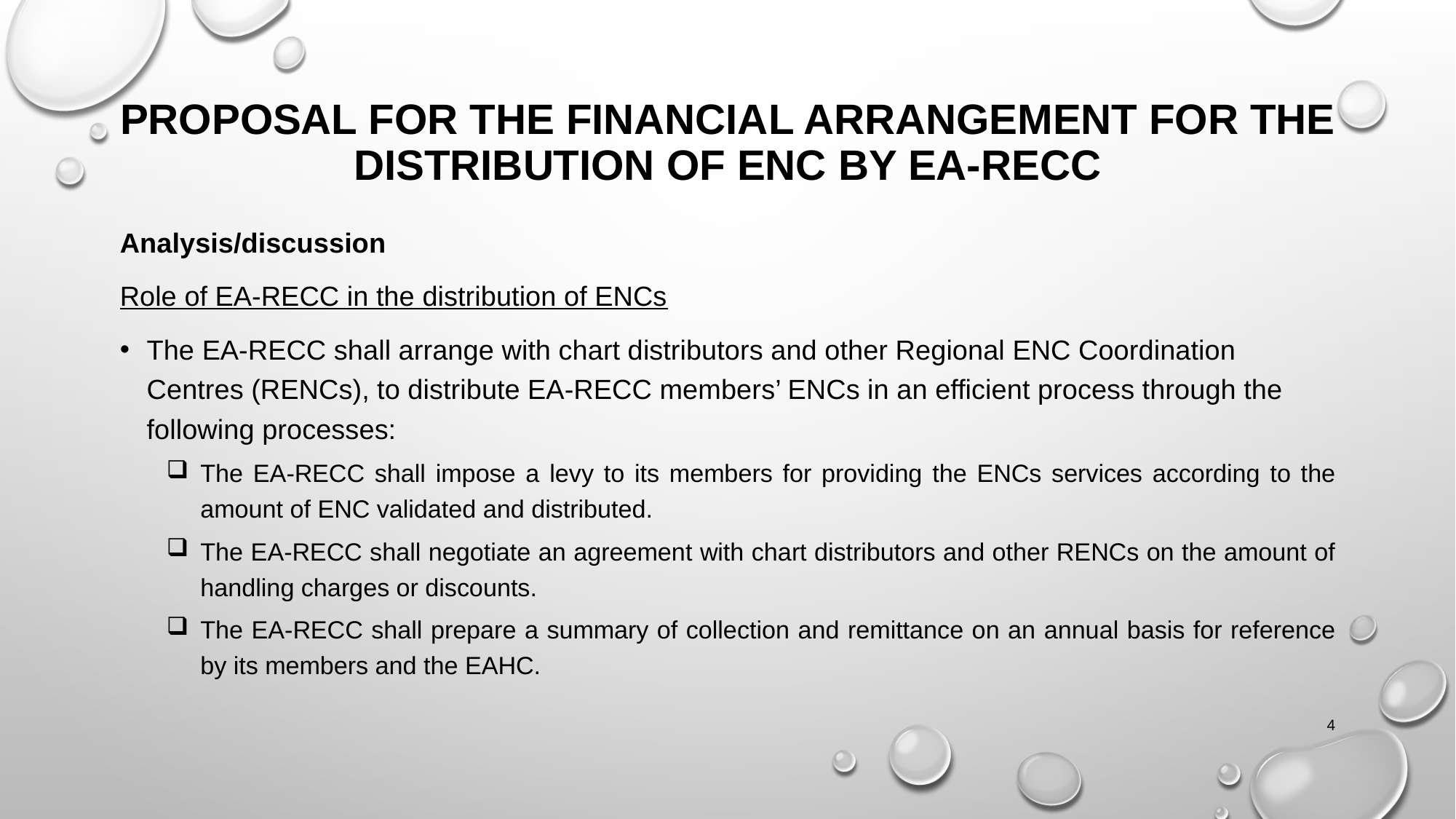

# Proposal for the financial arrangement for the distribution of ENC by EA-RECC
Analysis/discussion
Role of EA-RECC in the distribution of ENCs
The EA-RECC shall arrange with chart distributors and other Regional ENC Coordination Centres (RENCs), to distribute EA-RECC members’ ENCs in an efficient process through the following processes:
The EA-RECC shall impose a levy to its members for providing the ENCs services according to the amount of ENC validated and distributed.
The EA-RECC shall negotiate an agreement with chart distributors and other RENCs on the amount of handling charges or discounts.
The EA-RECC shall prepare a summary of collection and remittance on an annual basis for reference by its members and the EAHC.

4